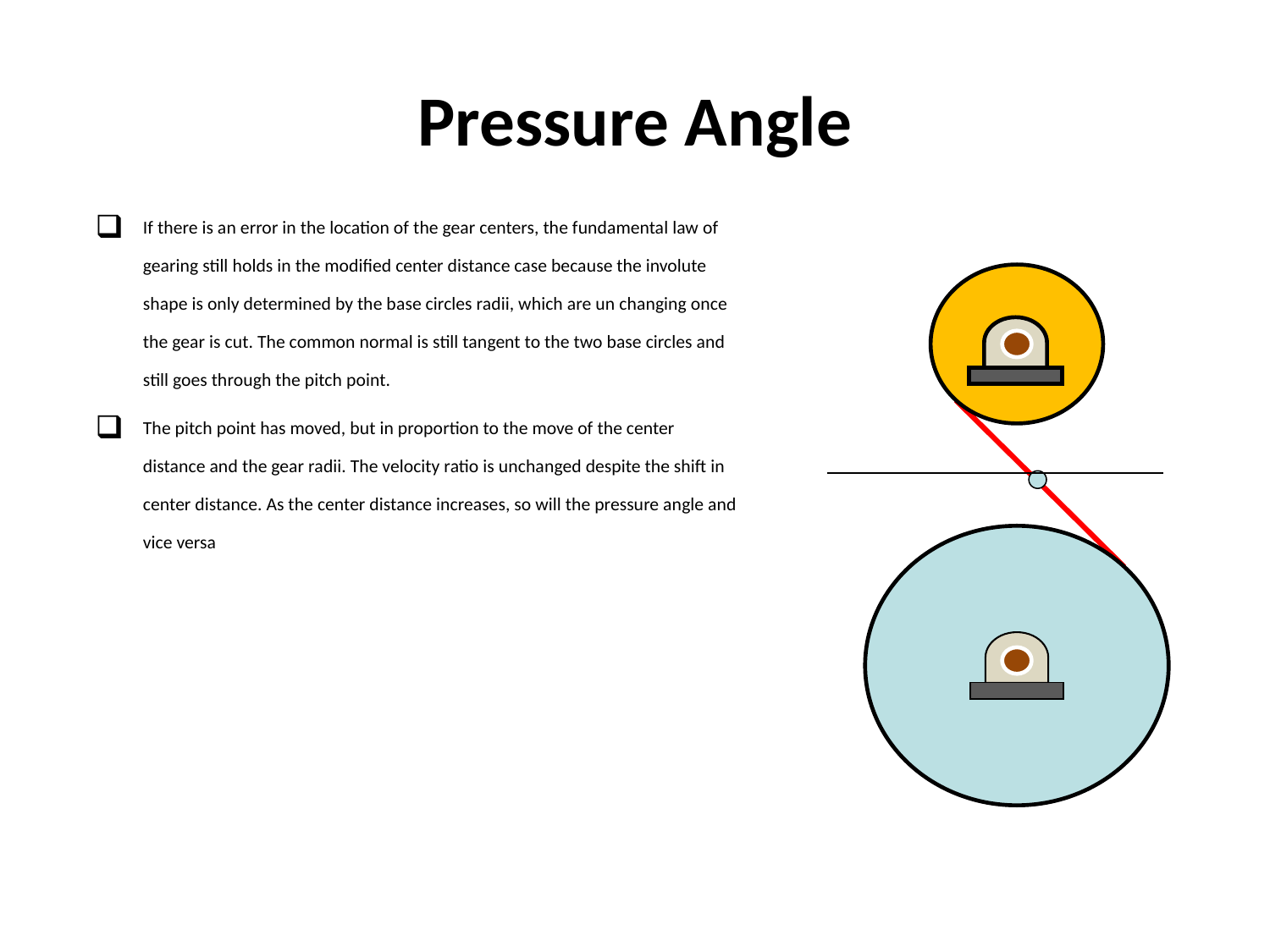

# Pressure Angle
If there is an error in the location of the gear centers, the fundamental law of gearing still holds in the modified center distance case because the involute shape is only determined by the base circles radii, which are un changing once the gear is cut. The common normal is still tangent to the two base circles and still goes through the pitch point.
The pitch point has moved, but in proportion to the move of the center distance and the gear radii. The velocity ratio is unchanged despite the shift in center distance. As the center distance increases, so will the pressure angle and vice versa